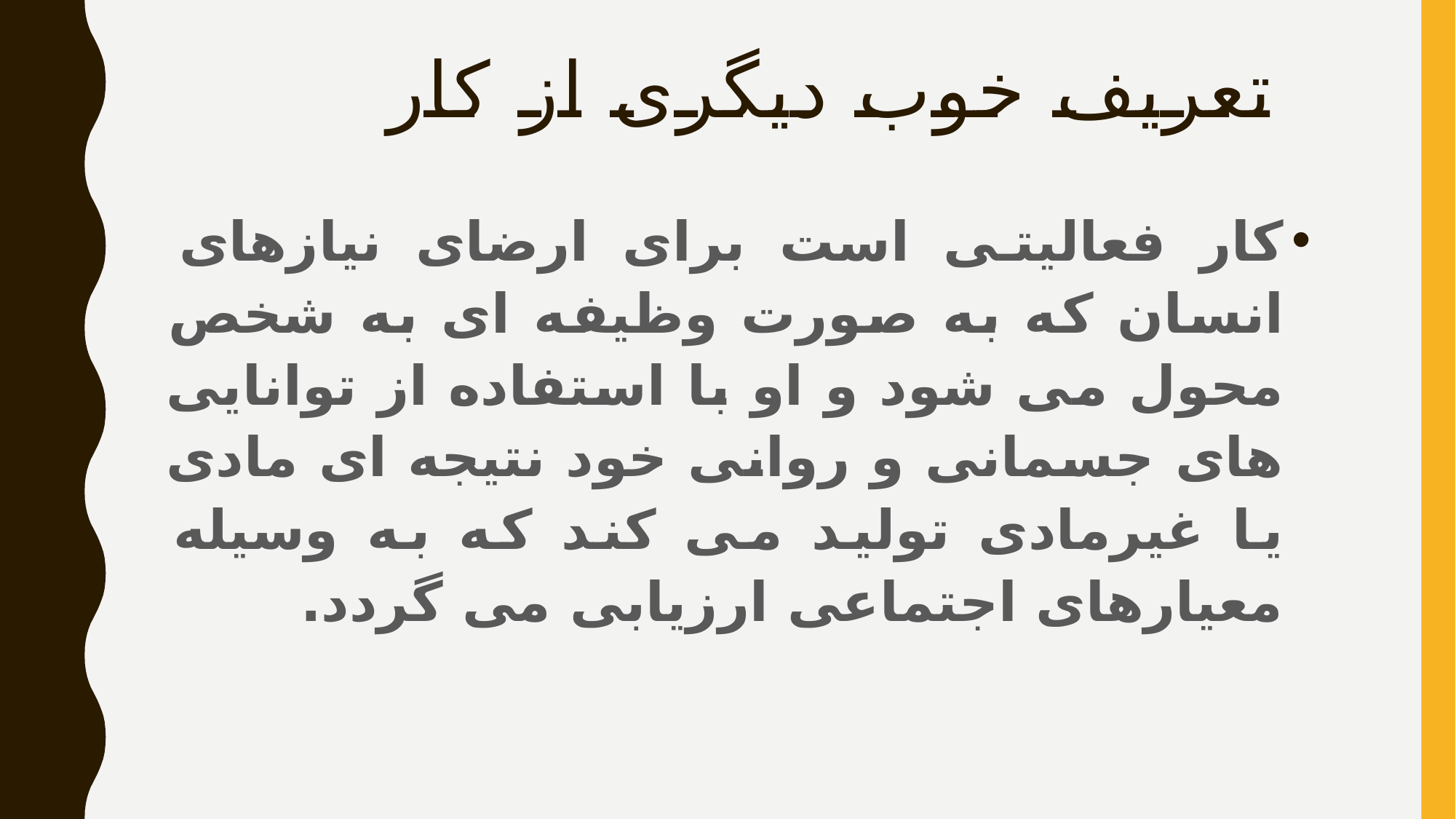

# تعریف خوب دیگری از کار
کار فعالیتی است برای ارضای نیازهای انسان که به صورت وظیفه ای به شخص محول می شود و او با استفاده از توانایی های جسمانی و روانی خود نتیجه ای مادی یا غیرمادی تولید می کند که به وسیله معیارهای اجتماعی ارزیابی می گردد.